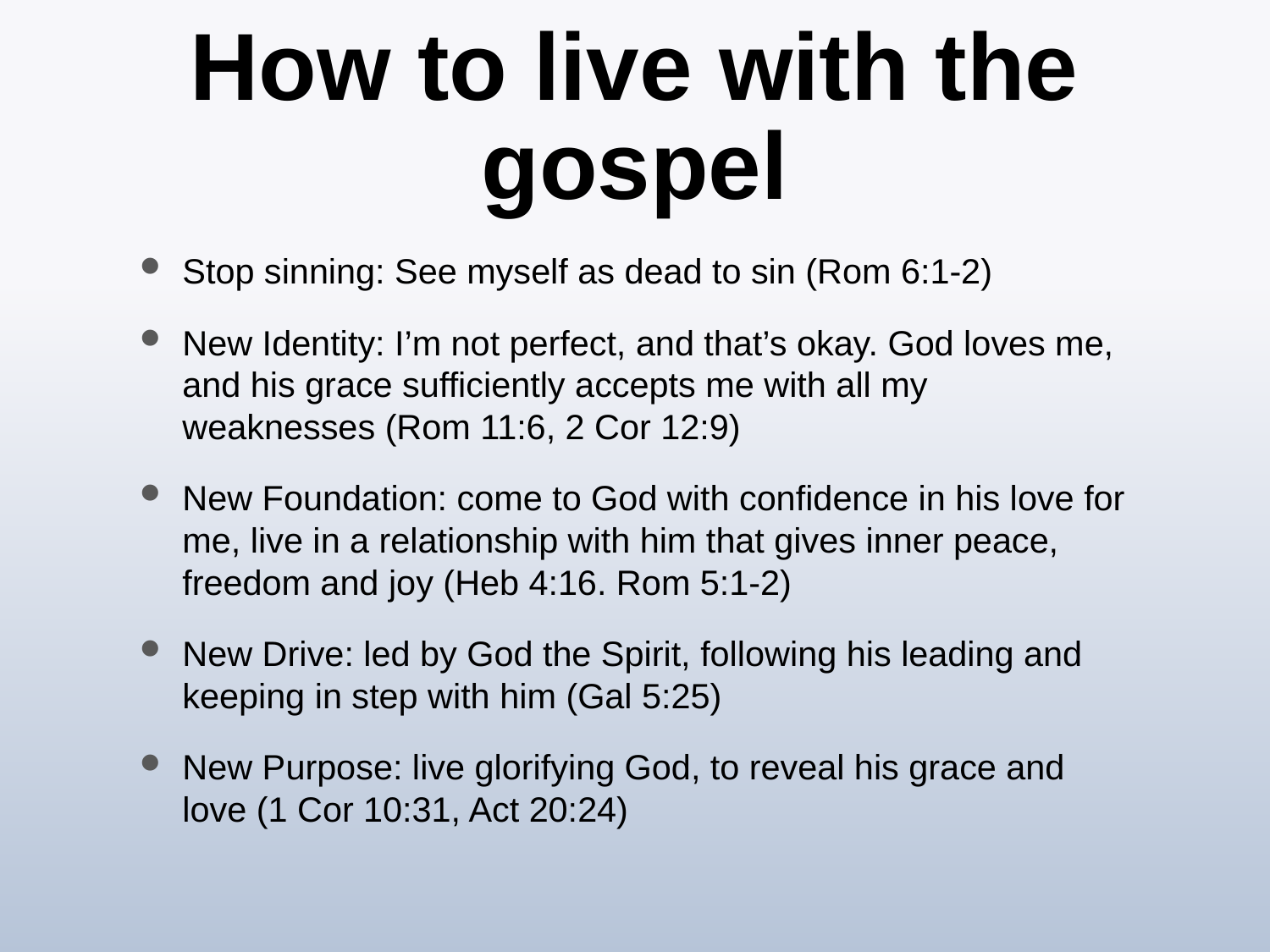

# How to live with the gospel
Stop sinning: See myself as dead to sin (Rom 6:1-2)
New Identity: I’m not perfect, and that’s okay. God loves me, and his grace sufficiently accepts me with all my weaknesses (Rom 11:6, 2 Cor 12:9)
New Foundation: come to God with confidence in his love for me, live in a relationship with him that gives inner peace, freedom and joy (Heb 4:16. Rom 5:1-2)
New Drive: led by God the Spirit, following his leading and keeping in step with him (Gal 5:25)
New Purpose: live glorifying God, to reveal his grace and love (1 Cor 10:31, Act 20:24)